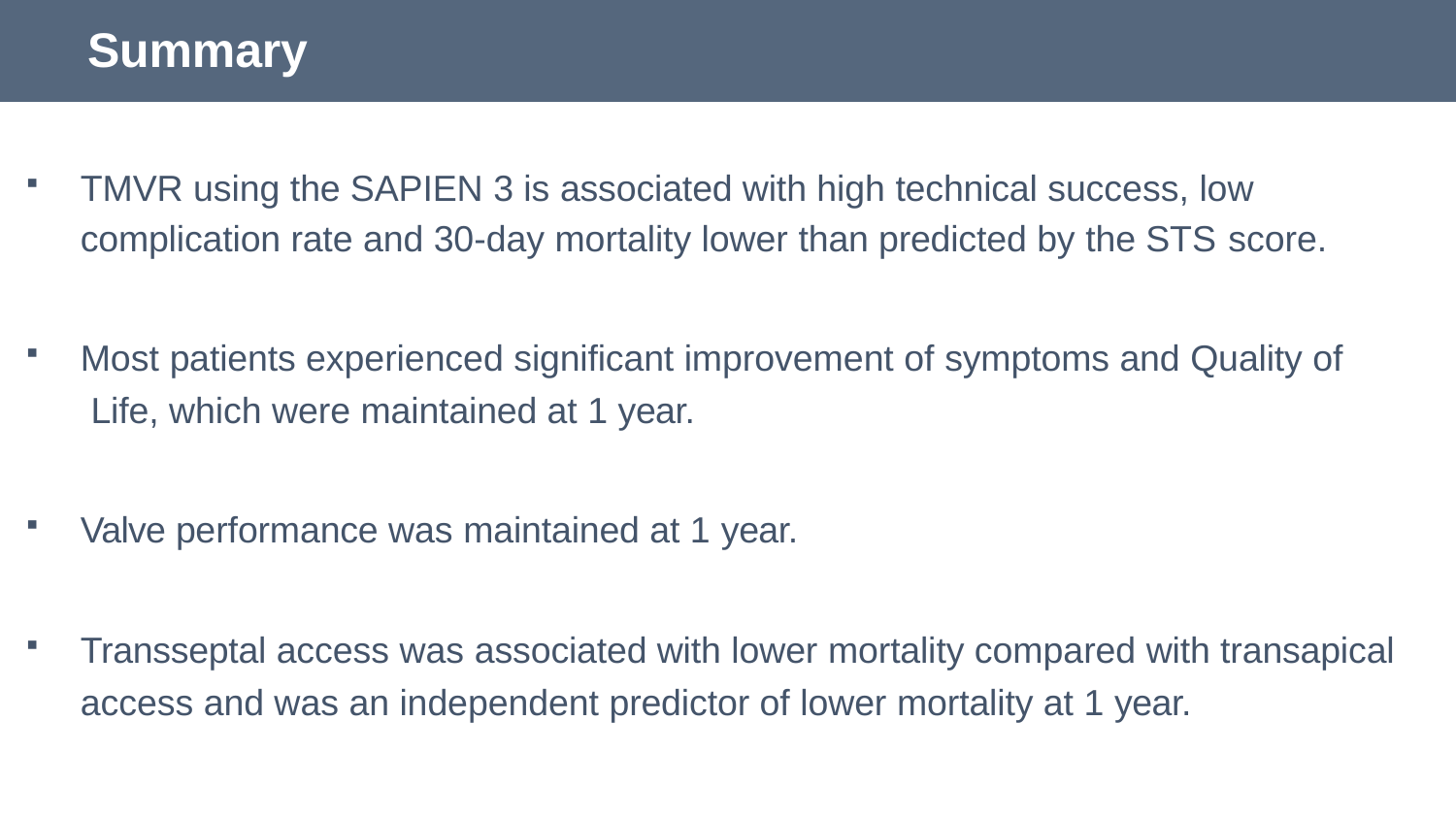

# Summary
TMVR using the SAPIEN 3 is associated with high technical success, low  complication rate and 30-day mortality lower than predicted by the STS score.

Most patients experienced significant improvement of symptoms and Quality of  Life, which were maintained at 1 year.

Valve performance was maintained at 1 year.

Transseptal access was associated with lower mortality compared with transapical  access and was an independent predictor of lower mortality at 1 year.